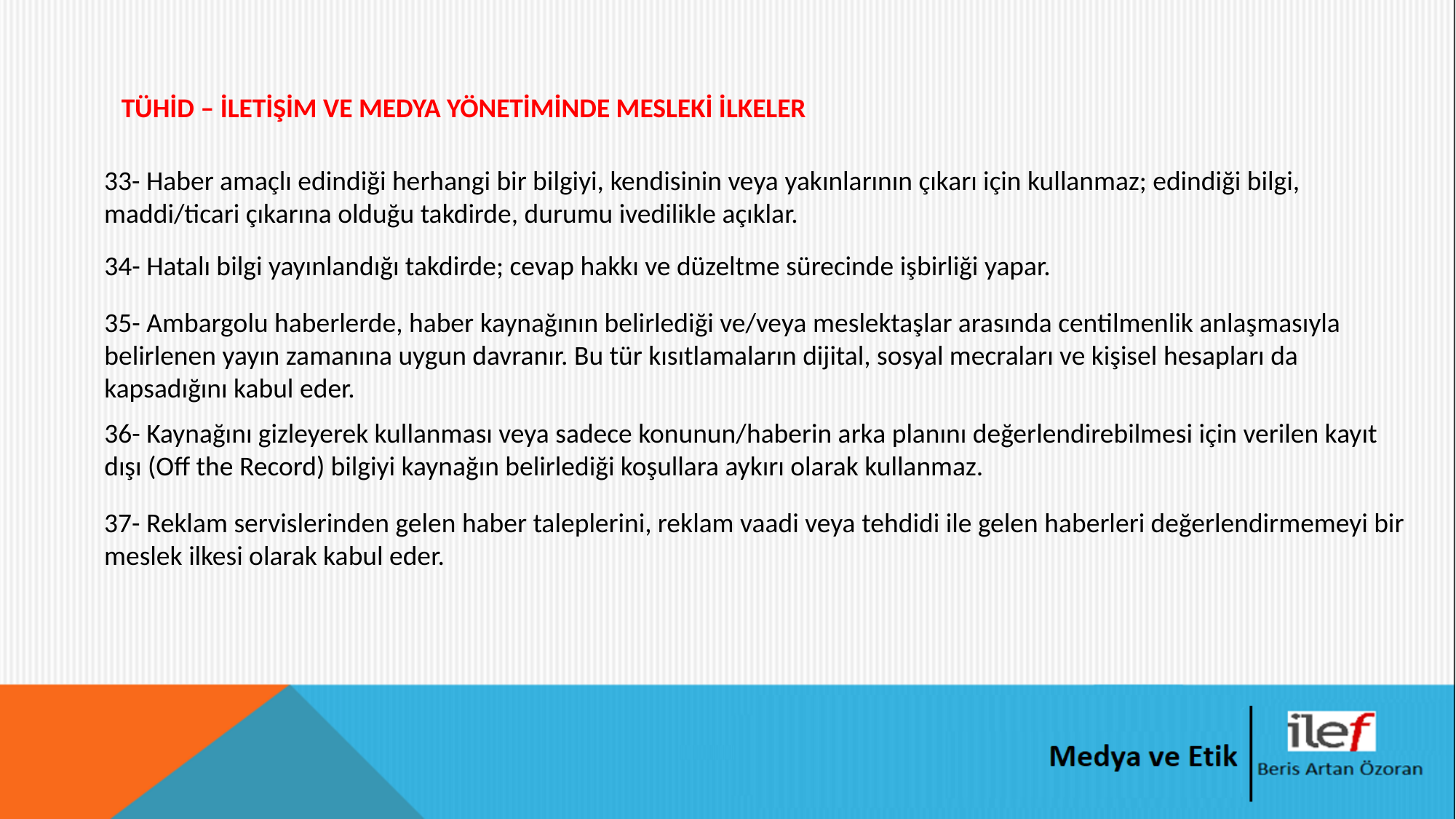

TÜHİD – İLETİŞİM VE MEDYA YÖNETİMİNDE MESLEKİ İLKELER
33- Haber amaçlı edindiği herhangi bir bilgiyi, kendisinin veya yakınlarının çıkarı için kullanmaz; edindiği bilgi, maddi/ticari çıkarına olduğu takdirde, durumu ivedilikle açıklar.
34- Hatalı bilgi yayınlandığı takdirde; cevap hakkı ve düzeltme sürecinde işbirliği yapar.
35- Ambargolu haberlerde, haber kaynağının belirlediği ve/veya meslektaşlar arasında centilmenlik anlaşmasıyla belirlenen yayın zamanına uygun davranır. Bu tür kısıtlamaların dijital, sosyal mecraları ve kişisel hesapları da kapsadığını kabul eder.
36- Kaynağını gizleyerek kullanması veya sadece konunun/haberin arka planını değerlendirebilmesi için verilen kayıt dışı (Off the Record) bilgiyi kaynağın belirlediği koşullara aykırı olarak kullanmaz.
37- Reklam servislerinden gelen haber taleplerini, reklam vaadi veya tehdidi ile gelen haberleri değerlendirmemeyi bir meslek ilkesi olarak kabul eder.